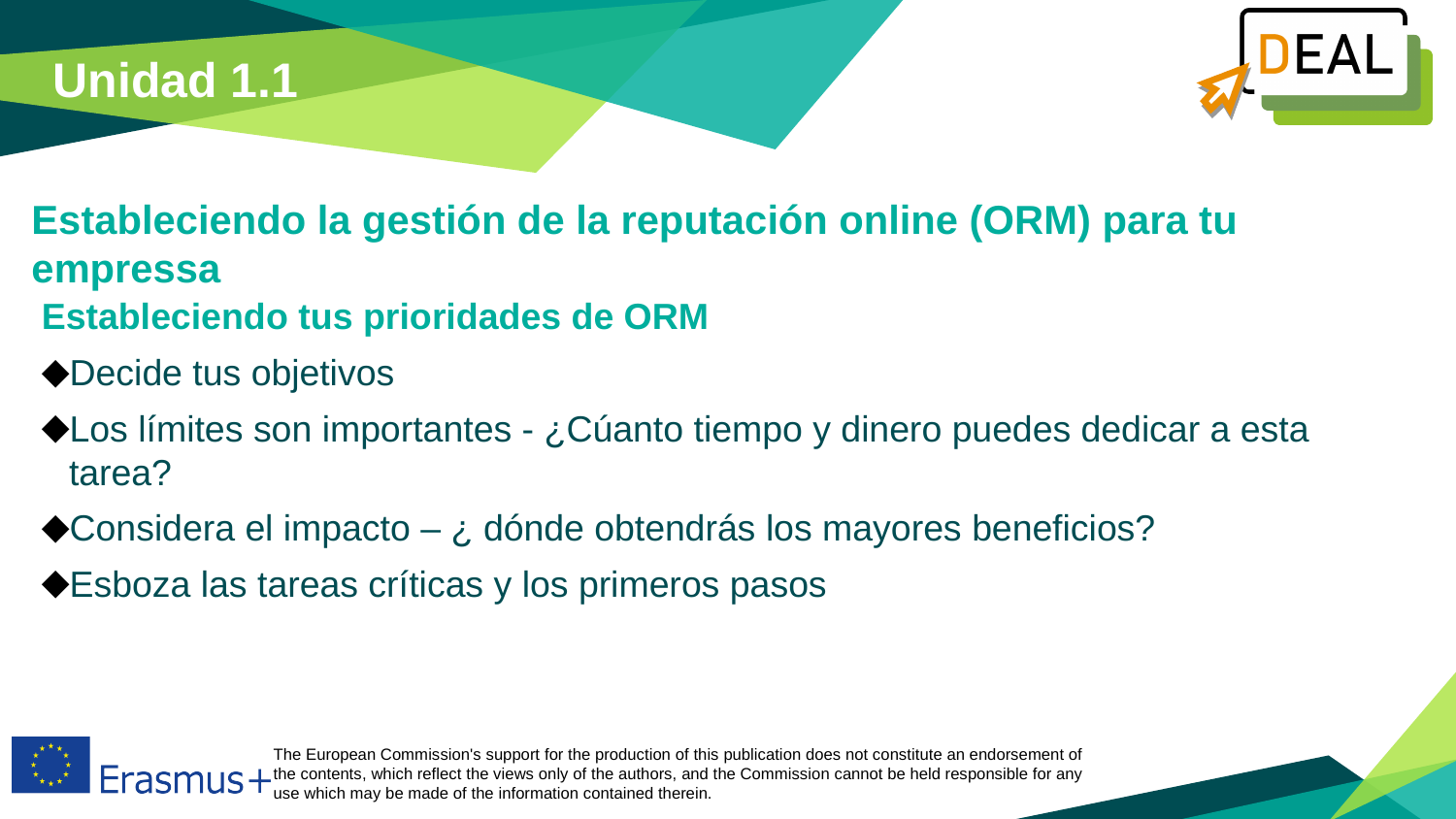

Unidad 1.1
Estableciendo la gestión de la reputación online (ORM) para tu empressa

Estableciendo tus prioridades de ORM
Decide tus objetivos
Los límites son importantes - ¿Cúanto tiempo y dinero puedes dedicar a esta tarea?
Considera el impacto – ¿ dónde obtendrás los mayores beneficios?
Esboza las tareas críticas y los primeros pasos